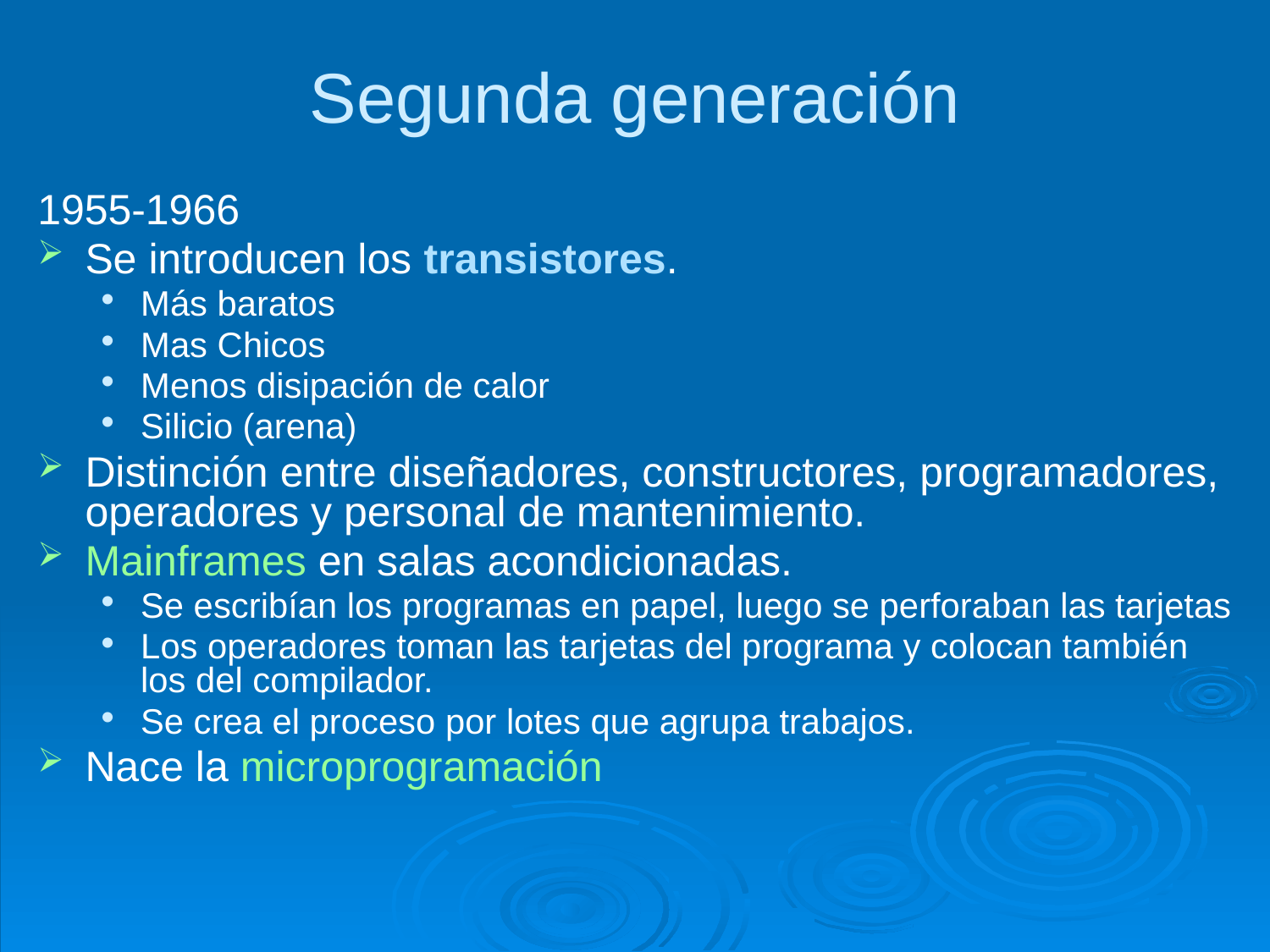

# Segunda generación
1955-1966
Se introducen los transistores.
Más baratos
Mas Chicos
Menos disipación de calor
Silicio (arena)
Distinción entre diseñadores, constructores, programadores, operadores y personal de mantenimiento.
Mainframes en salas acondicionadas.
Se escribían los programas en papel, luego se perforaban las tarjetas
Los operadores toman las tarjetas del programa y colocan también los del compilador.
Se crea el proceso por lotes que agrupa trabajos.
Nace la microprogramación